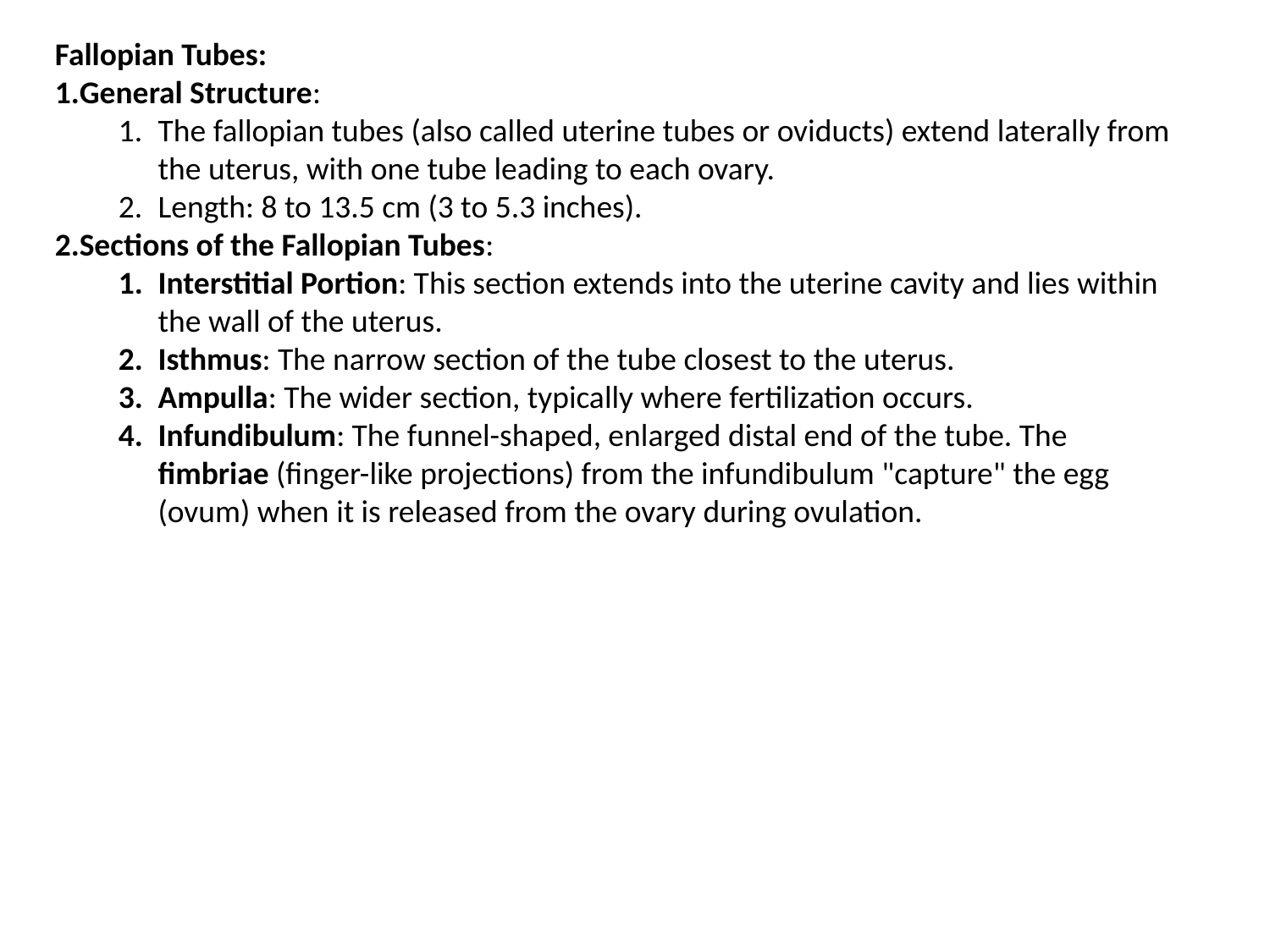

Fallopian Tubes:
General Structure:
The fallopian tubes (also called uterine tubes or oviducts) extend laterally from the uterus, with one tube leading to each ovary.
Length: 8 to 13.5 cm (3 to 5.3 inches).
Sections of the Fallopian Tubes:
Interstitial Portion: This section extends into the uterine cavity and lies within the wall of the uterus.
Isthmus: The narrow section of the tube closest to the uterus.
Ampulla: The wider section, typically where fertilization occurs.
Infundibulum: The funnel-shaped, enlarged distal end of the tube. The fimbriae (finger-like projections) from the infundibulum "capture" the egg (ovum) when it is released from the ovary during ovulation.